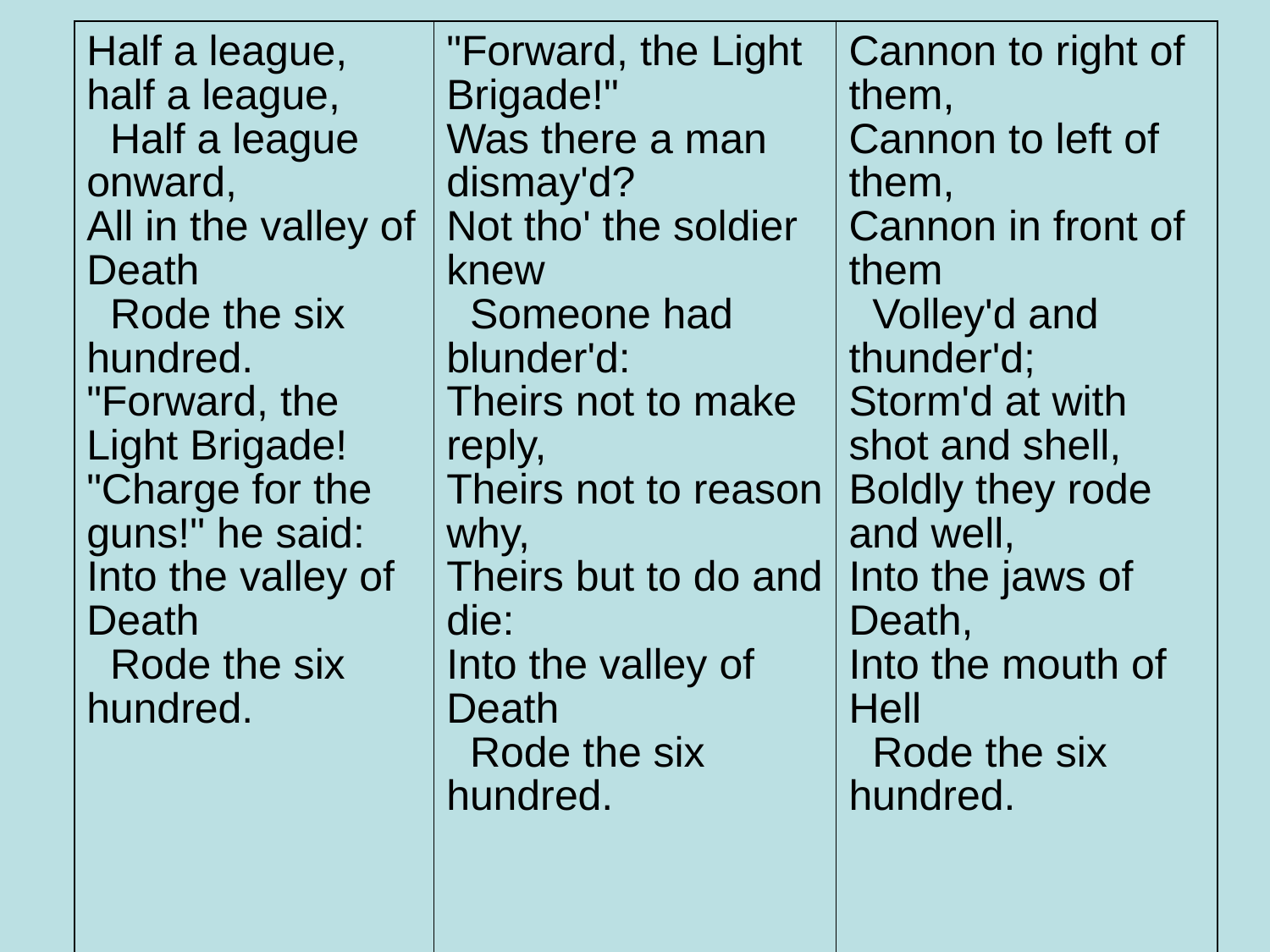

| Half a league, half a league, Half a league onward, All in the valley of Death Rode the six hundred. "Forward, the Light Brigade! "Charge for the guns!" he said: Into the valley of Death Rode the six hundred. | "Forward, the Light Brigade!" Was there a man dismay'd? Not tho' the soldier knew Someone had blunder'd: Theirs not to make reply, Theirs not to reason why, Theirs but to do and die: Into the valley of Death Rode the six hundred. | Cannon to right of them, Cannon to left of them, Cannon in front of them Volley'd and thunder'd; Storm'd at with shot and shell, Boldly they rode and well, Into the jaws of Death, Into the mouth of Hell Rode the six hundred. |
| --- | --- | --- |